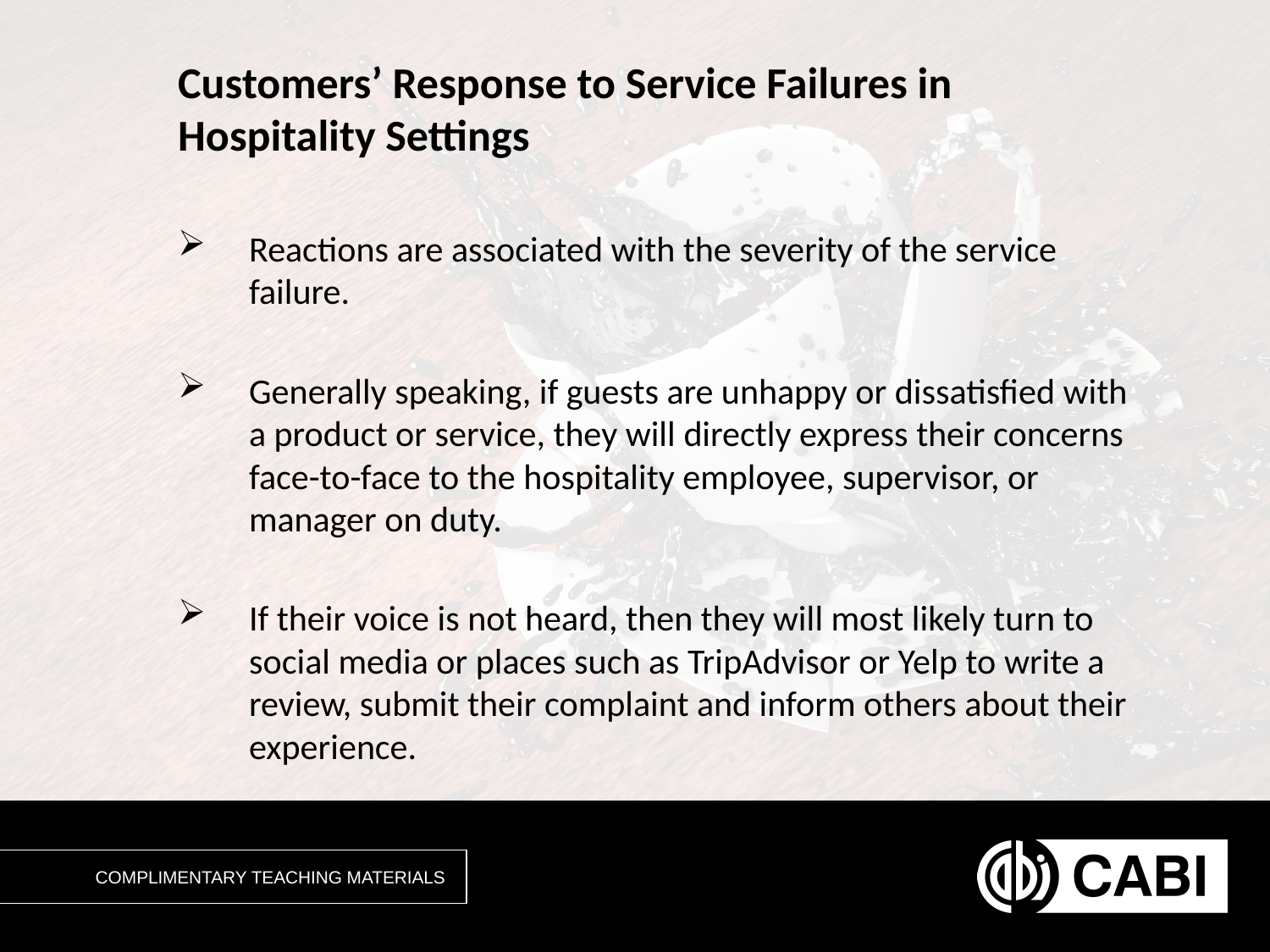

# Customers’ Response to Service Failures in Hospitality Settings
Reactions are associated with the severity of the service failure.

Generally speaking, if guests are unhappy or dissatisfied with a product or service, they will directly express their concerns face-to-face to the hospitality employee, supervisor, or manager on duty.

If their voice is not heard, then they will most likely turn to social media or places such as TripAdvisor or Yelp to write a review, submit their complaint and inform others about their experience.